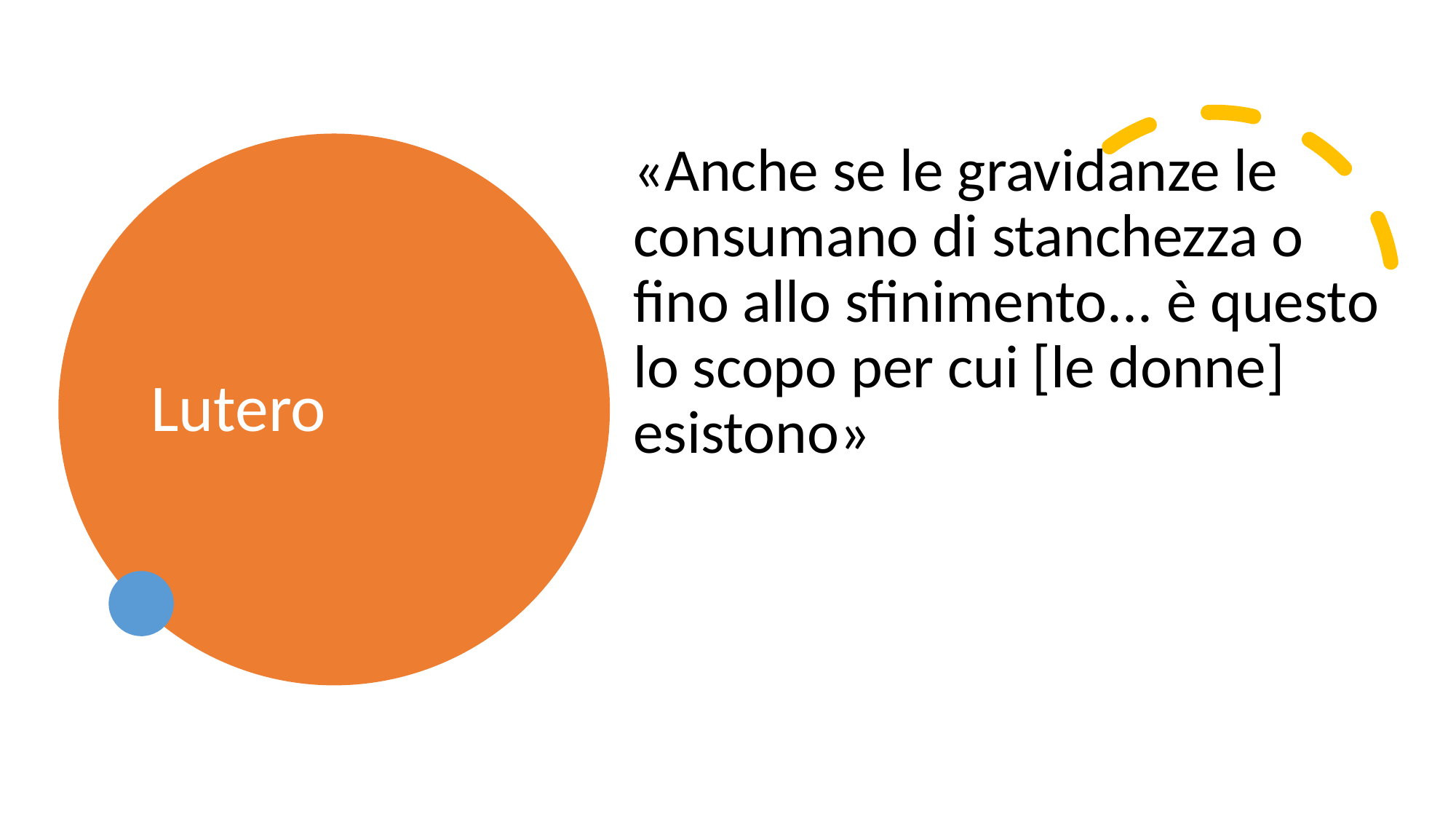

«Anche se le gravidanze le consumano di stanchezza o fino allo sfinimento... è questo lo scopo per cui [le donne] esistono»
# Lutero